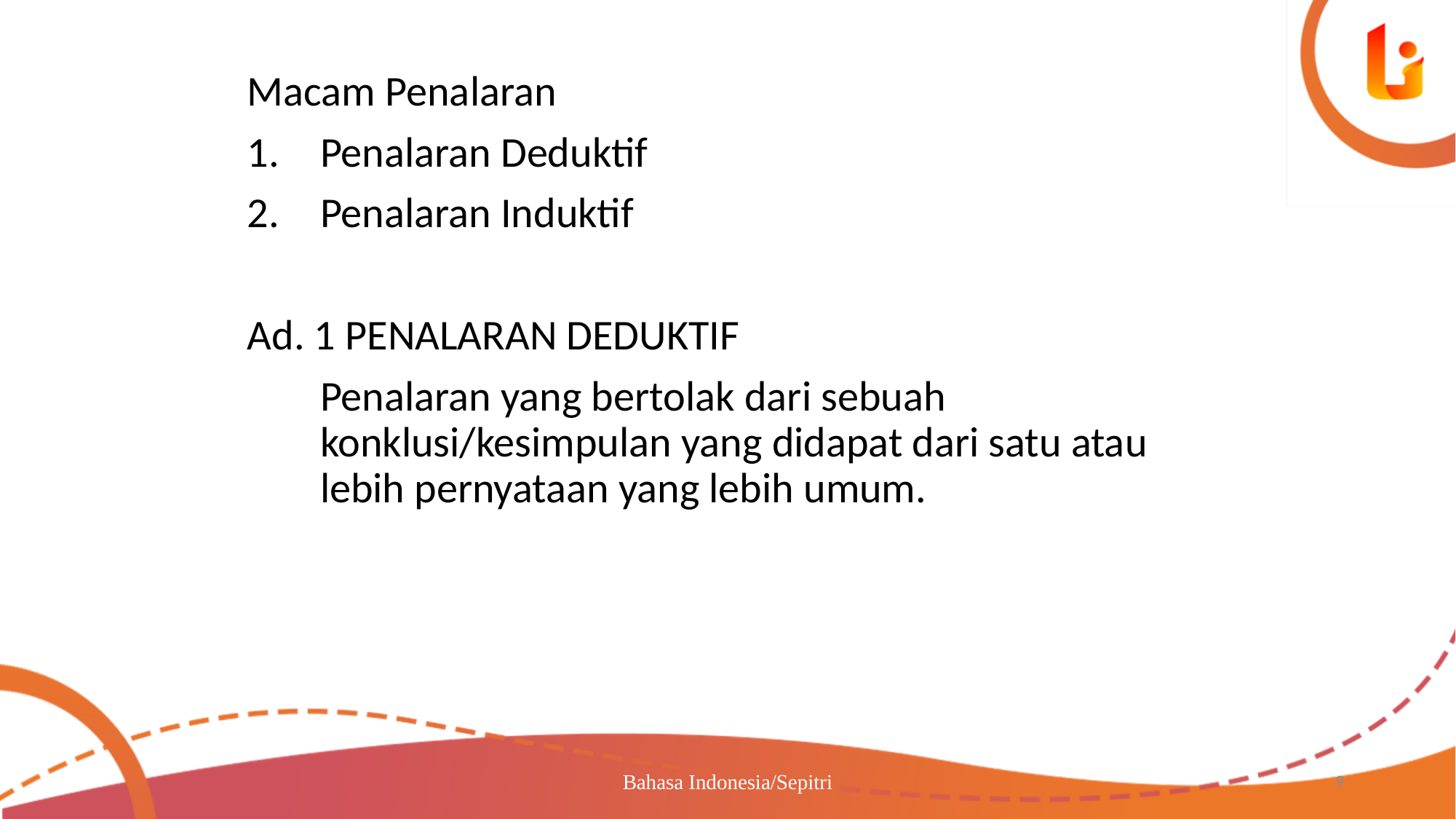

Macam Penalaran
Penalaran Deduktif
Penalaran Induktif

Ad. 1 PENALARAN DEDUKTIF
	Penalaran yang bertolak dari sebuah konklusi/kesimpulan yang didapat dari satu atau lebih pernyataan yang lebih umum.

Bahasa Indonesia/Sepitri
9